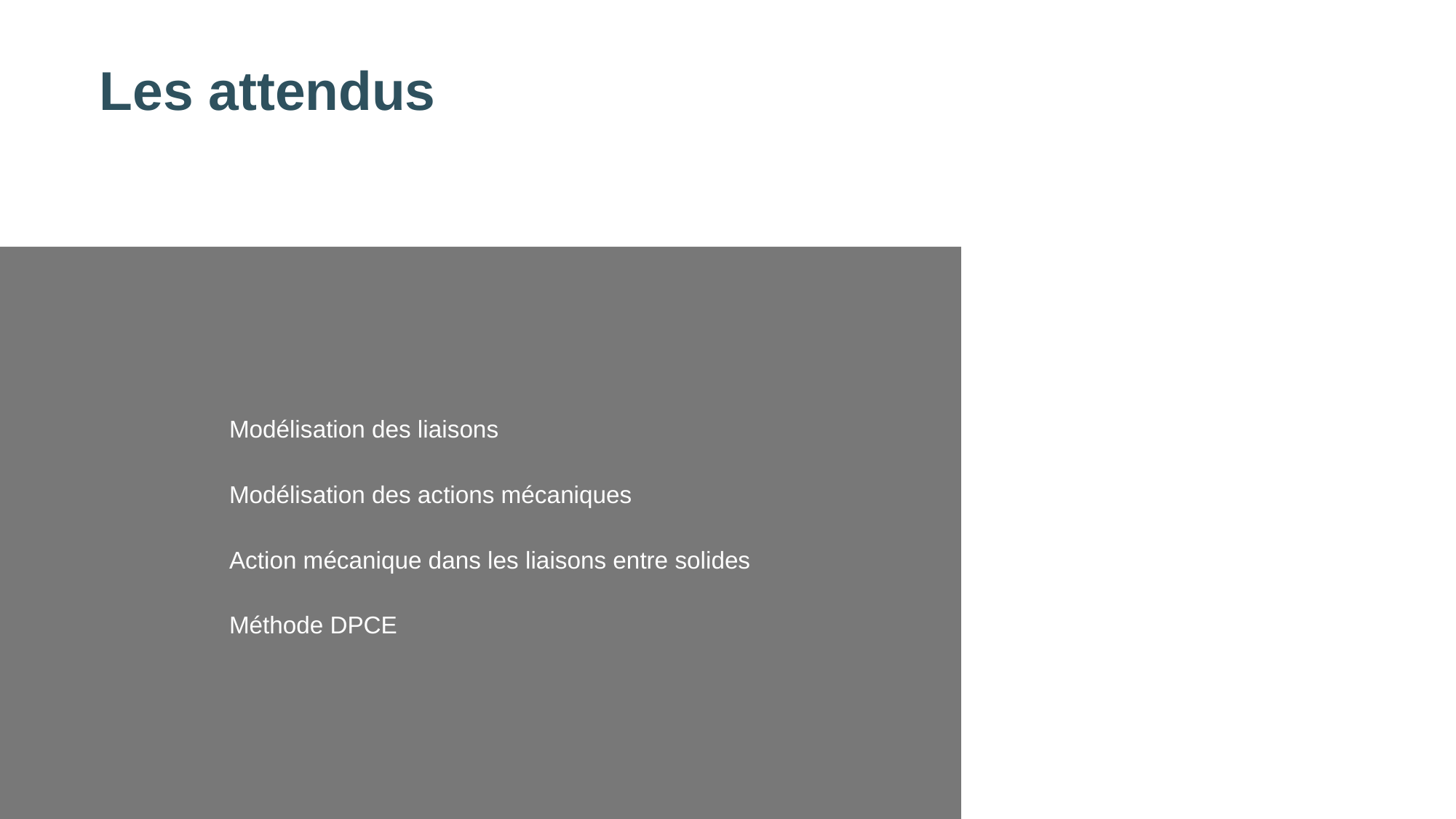

# Les attendus

Modélisation des liaisons

Modélisation des actions mécaniques

Action mécanique dans les liaisons entre solides

Méthode DPCE